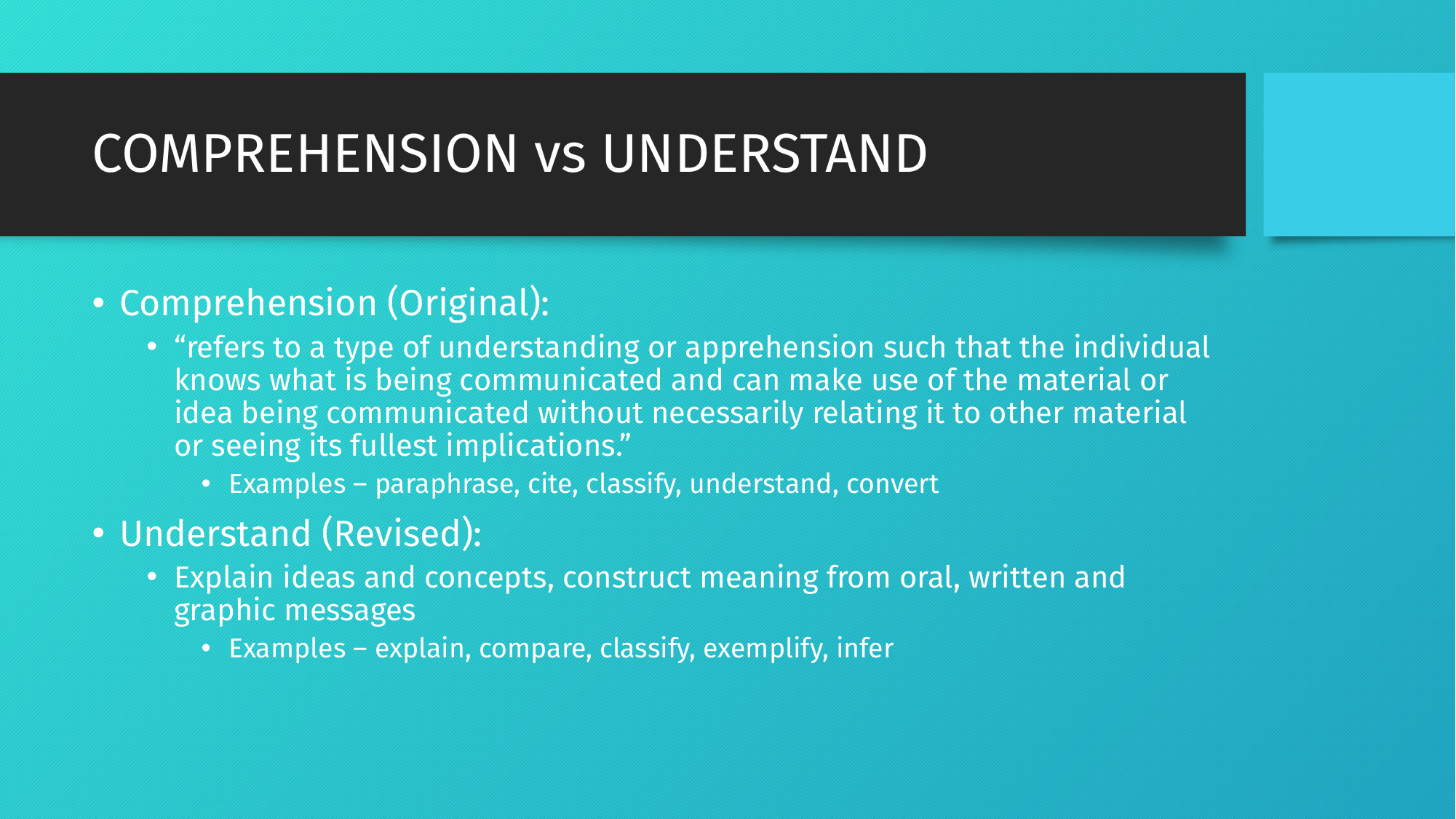

# COMPREHENSION vs UNDERSTAND
Comprehension (Original):
“refers to a type of understanding or apprehension such that the individual knows what is being communicated and can make use of the material or idea being communicated without necessarily relating it to other material or seeing its fullest implications.”
Examples – paraphrase, cite, classify, understand, convert
Understand (Revised):
Explain ideas and concepts, construct meaning from oral, written and graphic messages
Examples – explain, compare, classify, exemplify, infer